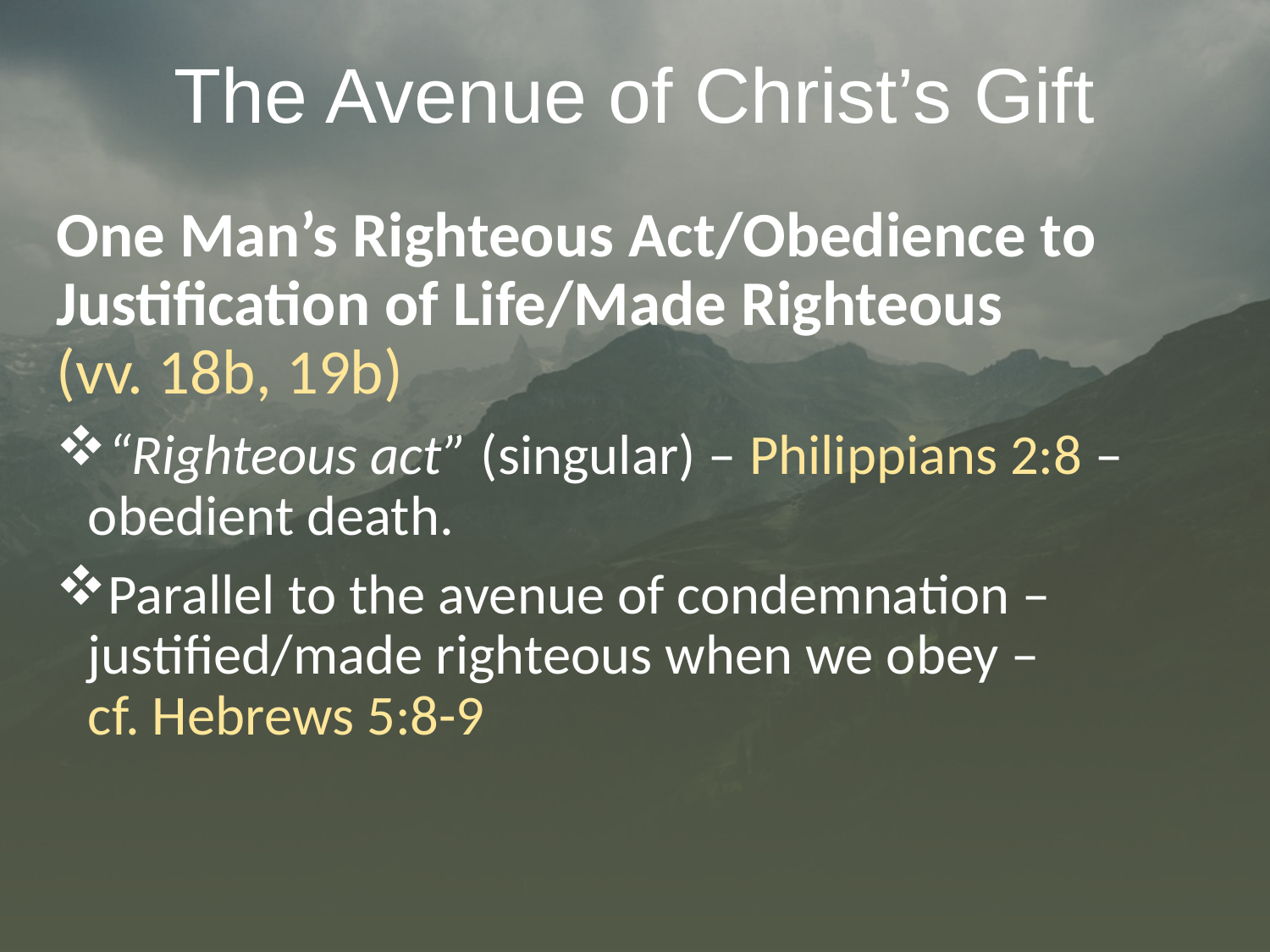

# The Avenue of Christ’s Gift
One Man’s Righteous Act/Obedience to Justification of Life/Made Righteous         (vv. 18b, 19b)
“Righteous act” (singular) – Philippians 2:8 – obedient death.
Parallel to the avenue of condemnation – justified/made righteous when we obey –          cf. Hebrews 5:8-9